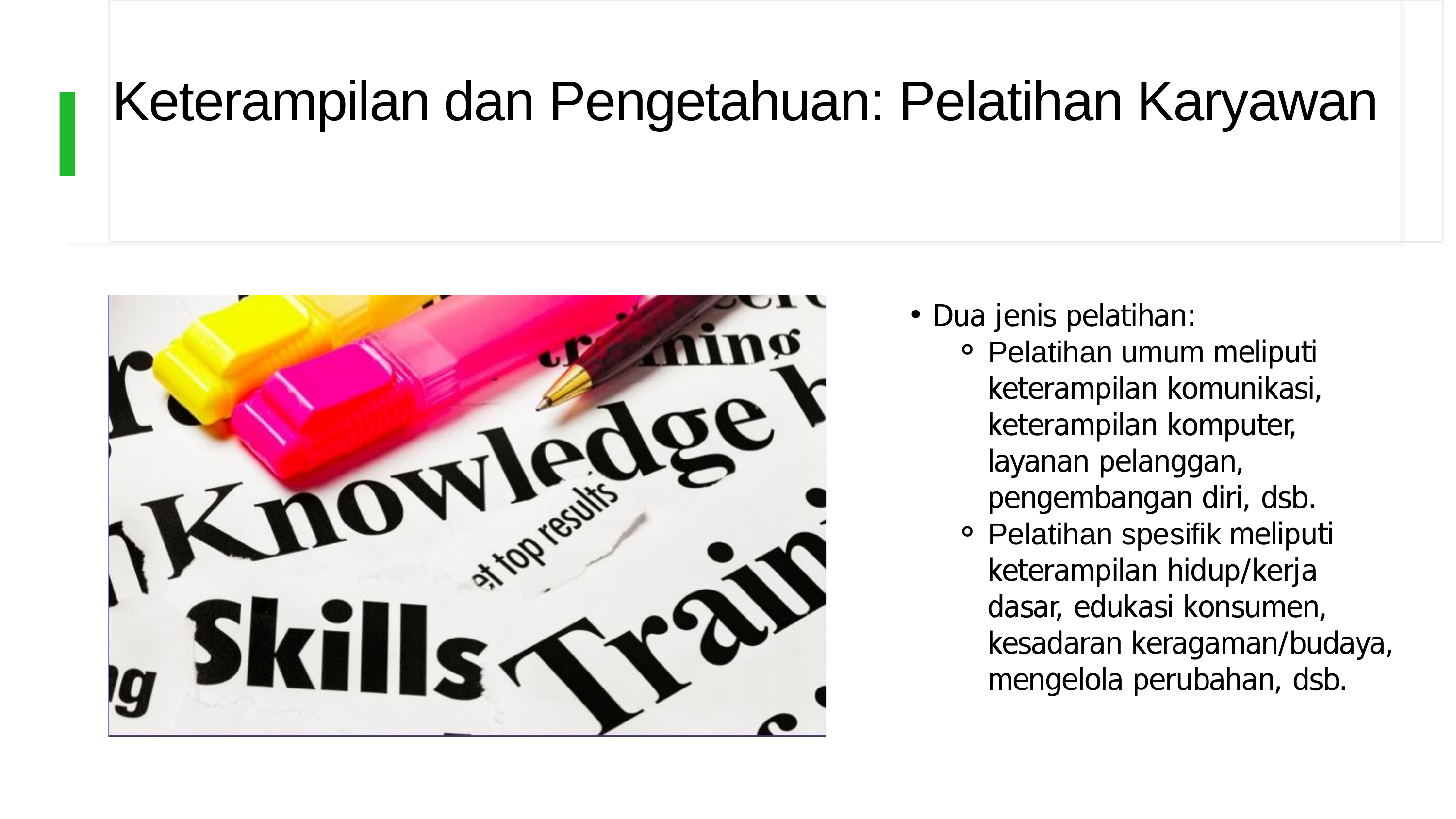

Keterampilan dan Pengetahuan: Pelatihan Karyawan

Dua jenis pelatihan:
Pelatihan umum meliputi keterampilan komunikasi, keterampilan komputer, layanan pelanggan, pengembangan diri, dsb.
Pelatihan spesifik meliputi keterampilan hidup/kerja dasar, edukasi konsumen, kesadaran keragaman/budaya, mengelola perubahan, dsb.